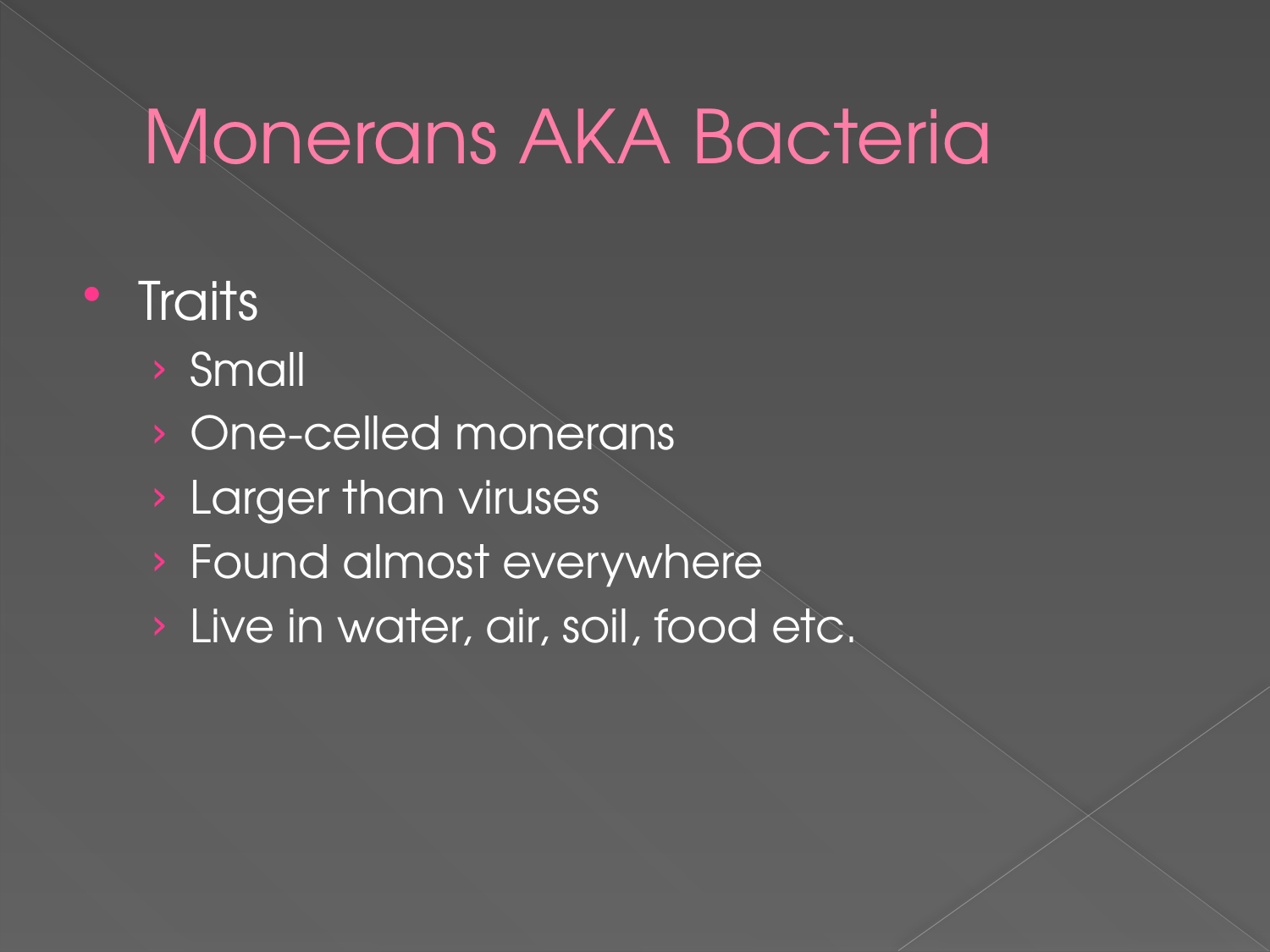

# Monerans AKA Bacteria
Traits
Small
One-celled monerans
Larger than viruses
Found almost everywhere
Live in water, air, soil, food etc.